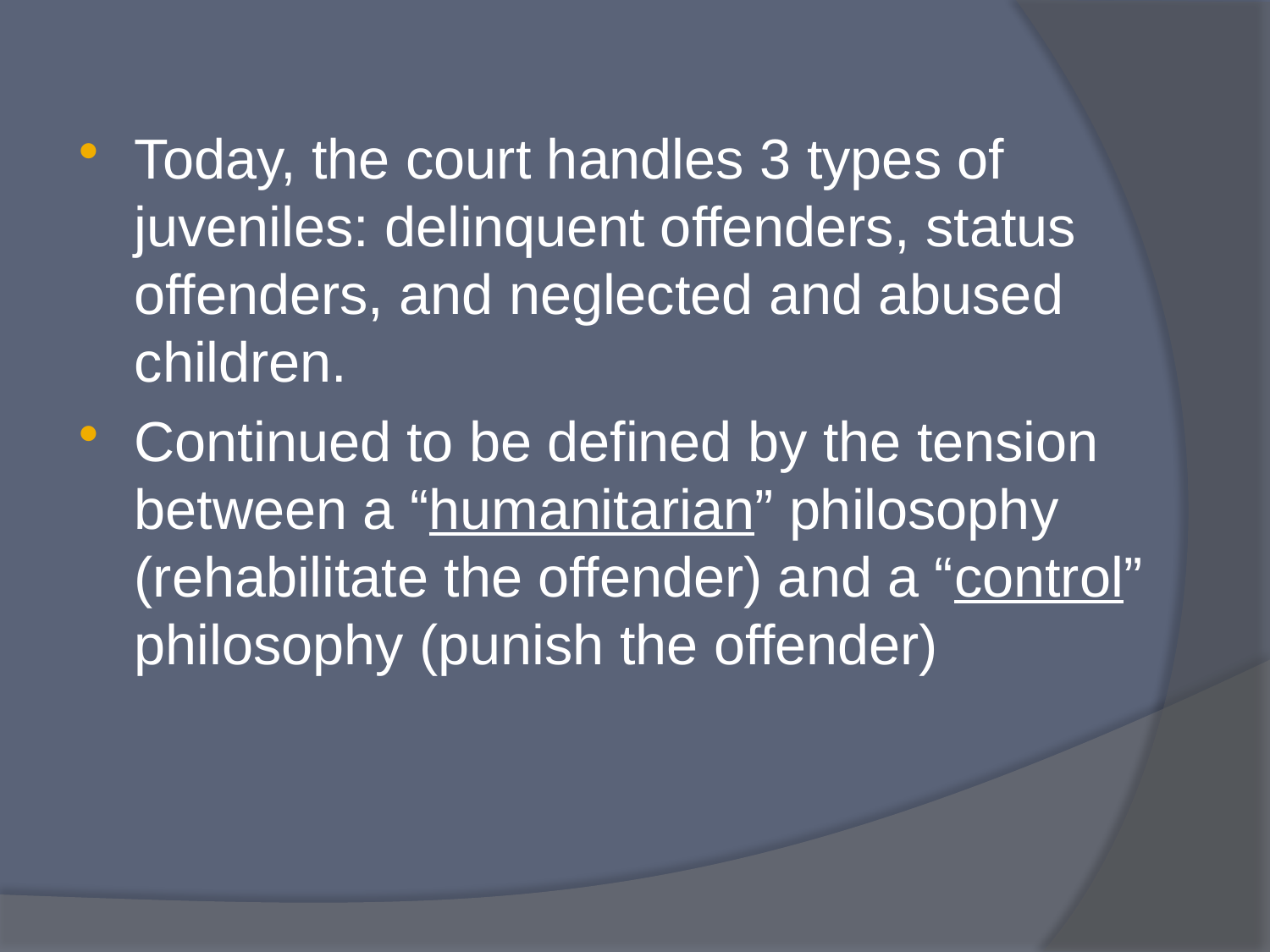

Today, the court handles 3 types of juveniles: delinquent offenders, status offenders, and neglected and abused children.
Continued to be defined by the tension between a “humanitarian” philosophy (rehabilitate the offender) and a “control” philosophy (punish the offender)